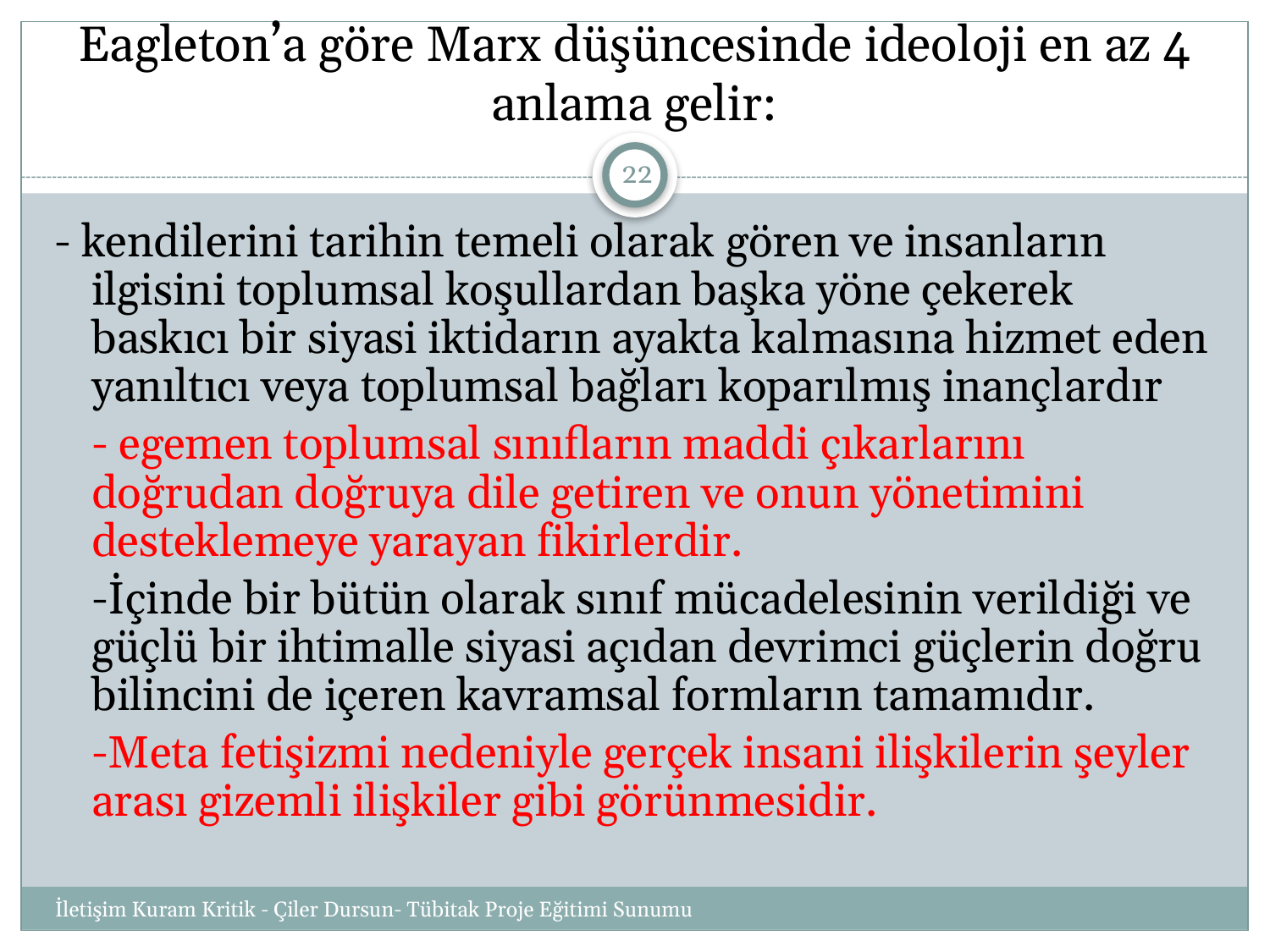

# Eagleton’a göre Marx düşüncesinde ideoloji en az 4 anlama gelir:
22
- kendilerini tarihin temeli olarak gören ve insanların ilgisini toplumsal koşullardan başka yöne çekerek baskıcı bir siyasi iktidarın ayakta kalmasına hizmet eden yanıltıcı veya toplumsal bağları koparılmış inançlardır
	- egemen toplumsal sınıfların maddi çıkarlarını doğrudan doğruya dile getiren ve onun yönetimini desteklemeye yarayan fikirlerdir.
	-İçinde bir bütün olarak sınıf mücadelesinin verildiği ve güçlü bir ihtimalle siyasi açıdan devrimci güçlerin doğru bilincini de içeren kavramsal formların tamamıdır.
	-Meta fetişizmi nedeniyle gerçek insani ilişkilerin şeyler arası gizemli ilişkiler gibi görünmesidir.

İletişim Kuram Kritik - Çiler Dursun- Tübitak Proje Eğitimi Sunumu